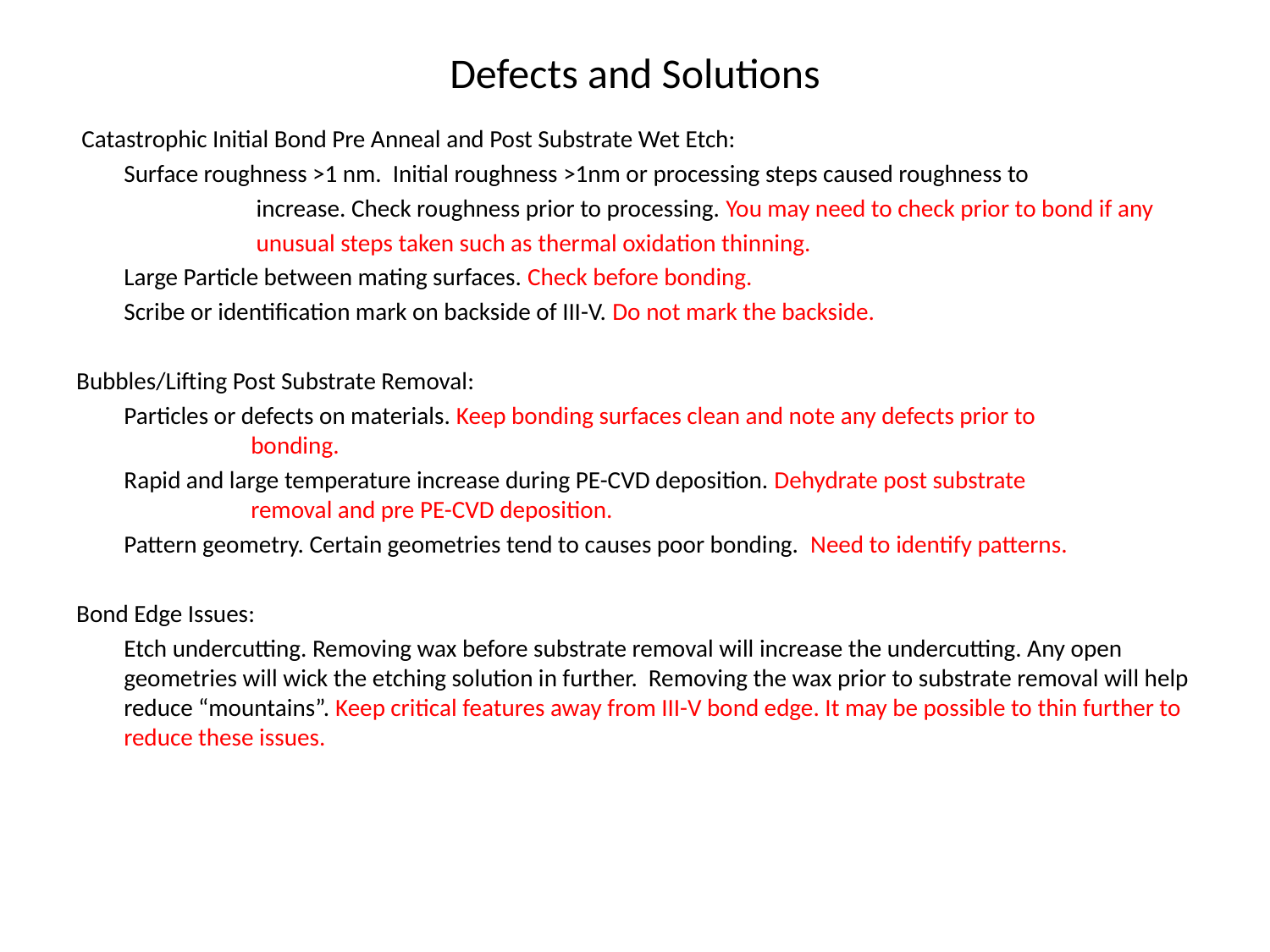

# Defects and Solutions
 Catastrophic Initial Bond Pre Anneal and Post Substrate Wet Etch:
	Surface roughness >1 nm.  Initial roughness >1nm or processing steps caused roughness to
	 	 increase. Check roughness prior to processing. You may need to check prior to bond if any
	   	 unusual steps taken such as thermal oxidation thinning.
	Large Particle between mating surfaces. Check before bonding.
	Scribe or identification mark on backside of III-V. Do not mark the backside.

Bubbles/Lifting Post Substrate Removal:
	Particles or defects on materials. Keep bonding surfaces clean and note any defects prior to 	        	bonding.
	Rapid and large temperature increase during PE-CVD deposition. Dehydrate post substrate 	       	removal and pre PE-CVD deposition.
	Pattern geometry. Certain geometries tend to causes poor bonding.  Need to identify patterns.

Bond Edge Issues:
	Etch undercutting. Removing wax before substrate removal will increase the undercutting. Any open geometries will wick the etching solution in further.  Removing the wax prior to substrate removal will help reduce “mountains”. Keep critical features away from III-V bond edge. It may be possible to thin further to reduce these issues.